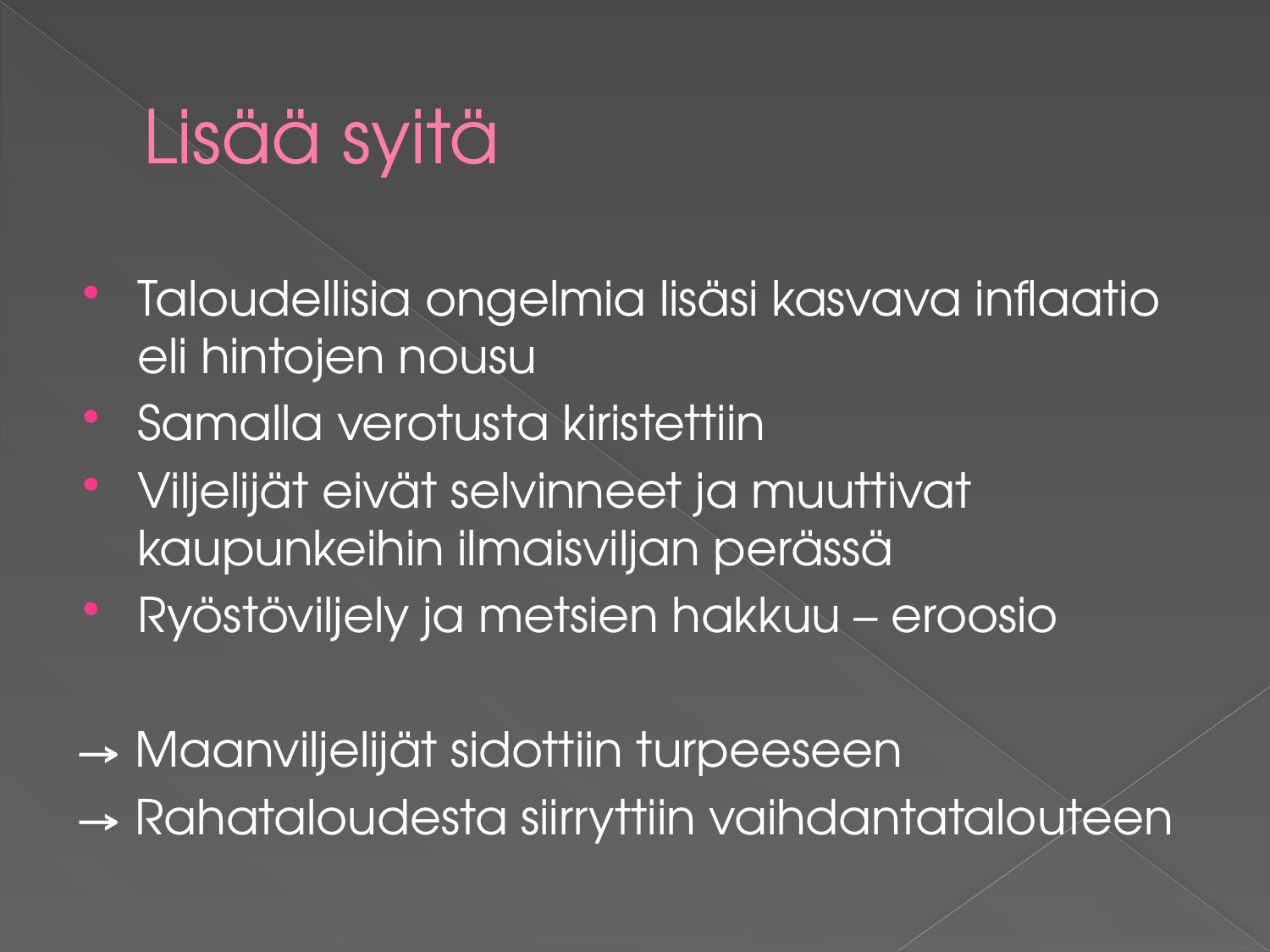

# Lisää syitä
Taloudellisia ongelmia lisäsi kasvava inflaatio eli hintojen nousu
Samalla verotusta kiristettiin
Viljelijät eivät selvinneet ja muuttivat kaupunkeihin ilmaisviljan perässä
Ryöstöviljely ja metsien hakkuu – eroosio

→ Maanviljelijät sidottiin turpeeseen
→ Rahataloudesta siirryttiin vaihdantatalouteen